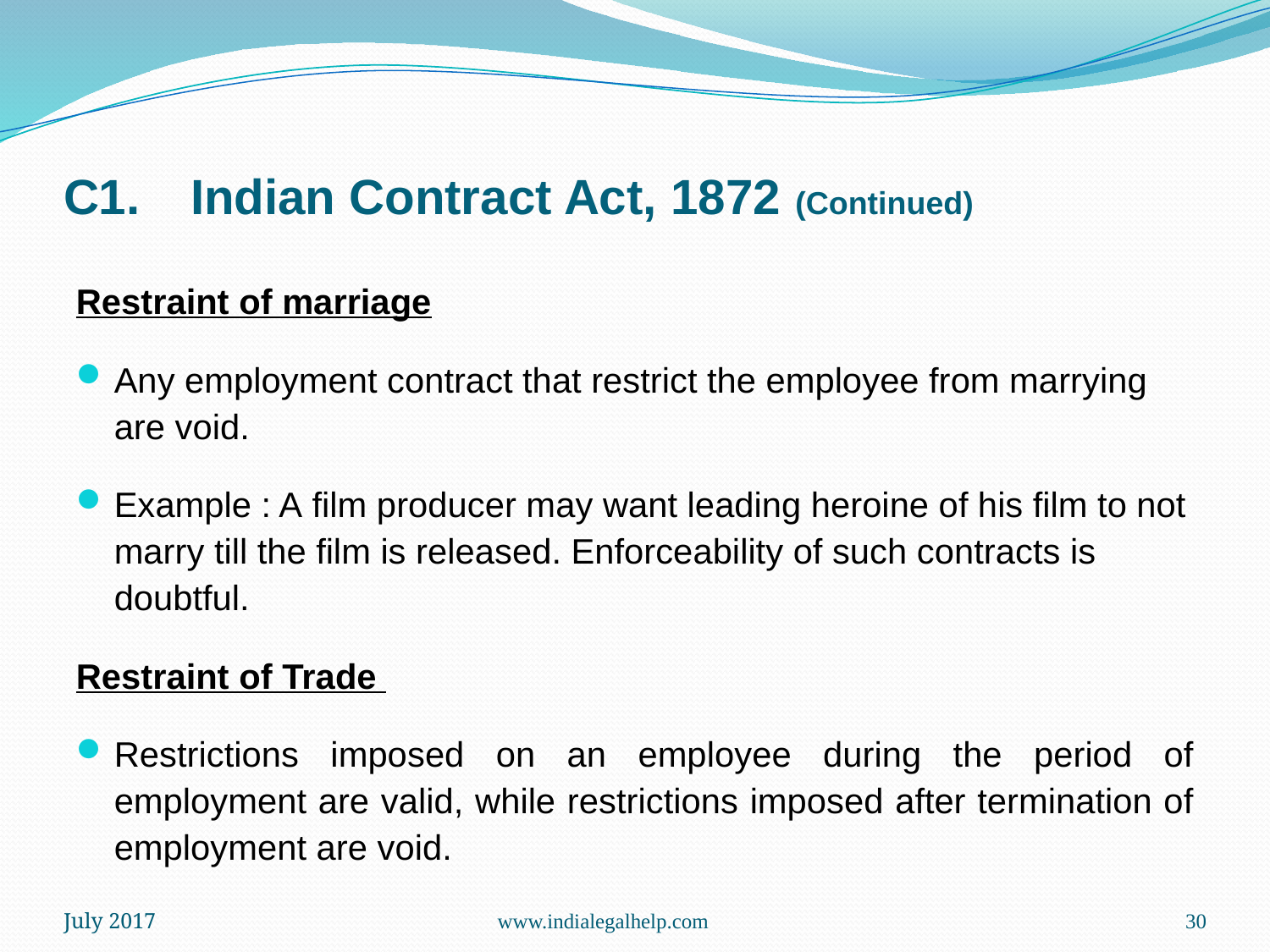

# C1.	Indian Contract Act, 1872 (Continued)
Restraint of marriage
Any employment contract that restrict the employee from marrying are void.
Example : A film producer may want leading heroine of his film to not marry till the film is released. Enforceability of such contracts is doubtful.
Restraint of Trade
Restrictions imposed on an employee during the period of employment are valid, while restrictions imposed after termination of employment are void.

July 2017
www.indialegalhelp.com
30